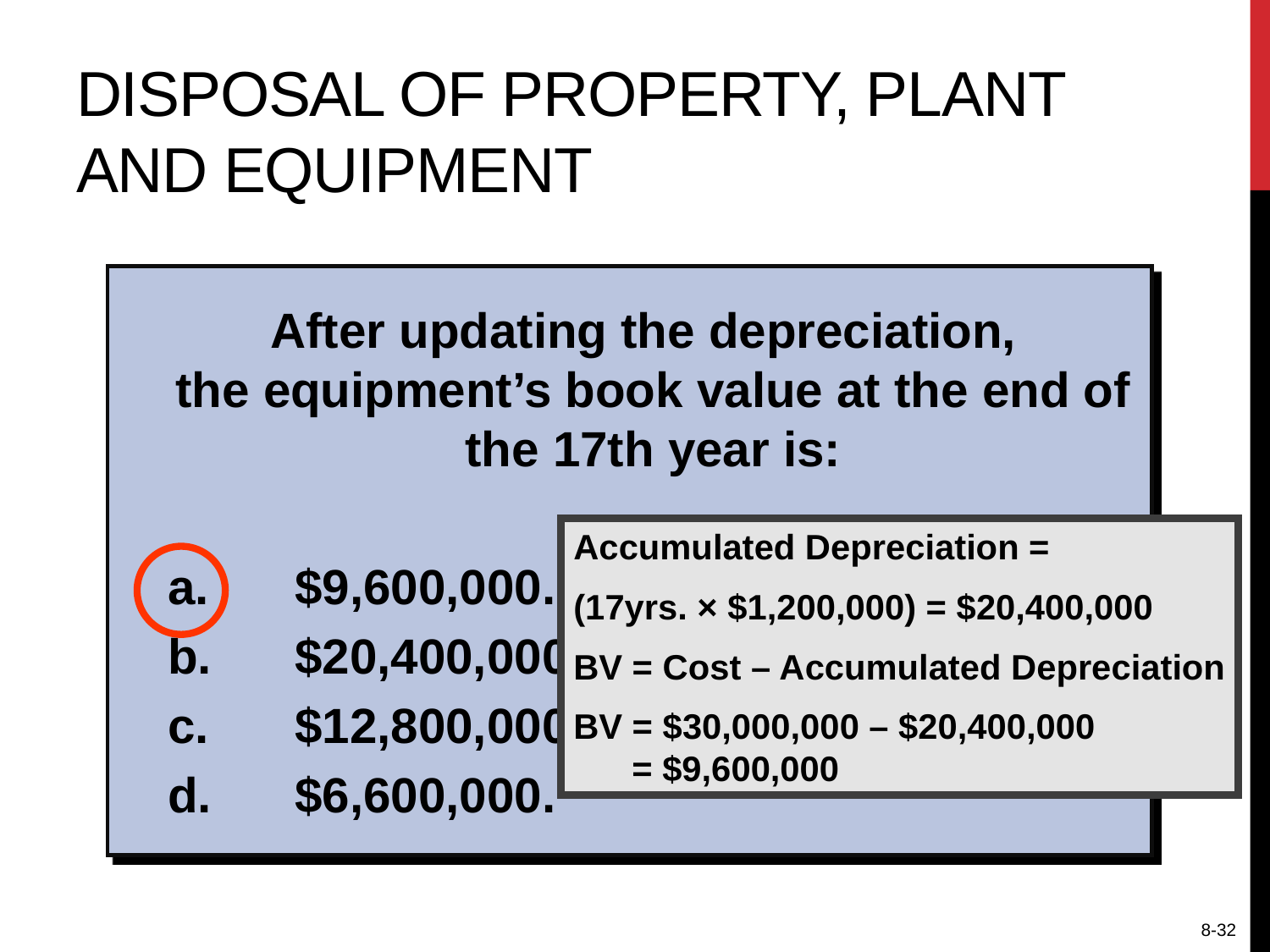

# Disposal of Property, Plant and Equipment
  After updating the depreciation,
the equipment’s book value at the end of the 17th year is:

	a.	$9,600,000.
	b.	$20,400,000.
	c.	$12,800,000.
	d.	$6,600,000.
Accumulated Depreciation =
(17yrs. × $1,200,000) = $20,400,000
BV = Cost – Accumulated Depreciation
BV = $30,000,000 – $20,400,000
      = $9,600,000

8-32